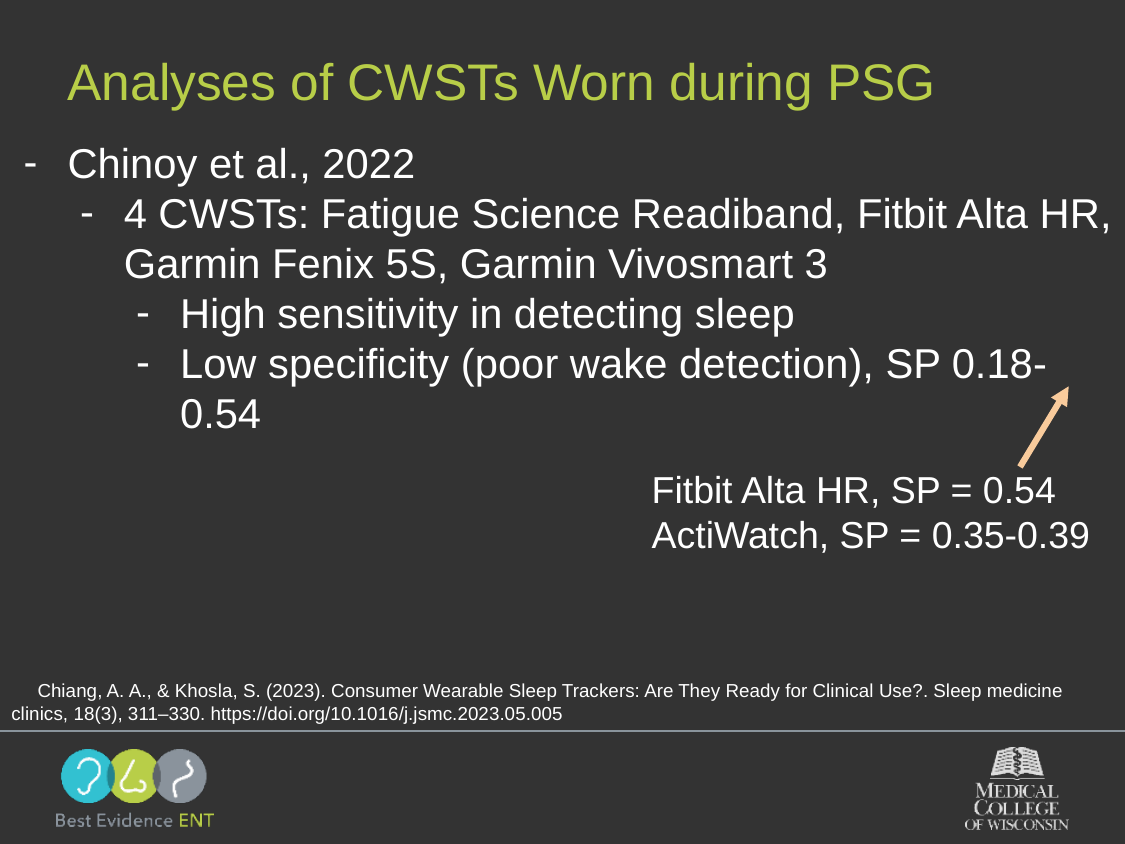

# Analyses of CWSTs Worn during PSG
Chinoy et al., 2022
4 CWSTs: Fatigue Science Readiband, Fitbit Alta HR, Garmin Fenix 5S, Garmin Vivosmart 3
High sensitivity in detecting sleep
Low specificity (poor wake detection), SP 0.18-0.54
Fitbit Alta HR, SP = 0.54
ActiWatch, SP = 0.35-0.39
     Chiang, A. A., & Khosla, S. (2023). Consumer Wearable Sleep Trackers: Are They Ready for Clinical Use?. Sleep medicine clinics, 18(3), 311–330. https://doi.org/10.1016/j.jsmc.2023.05.005